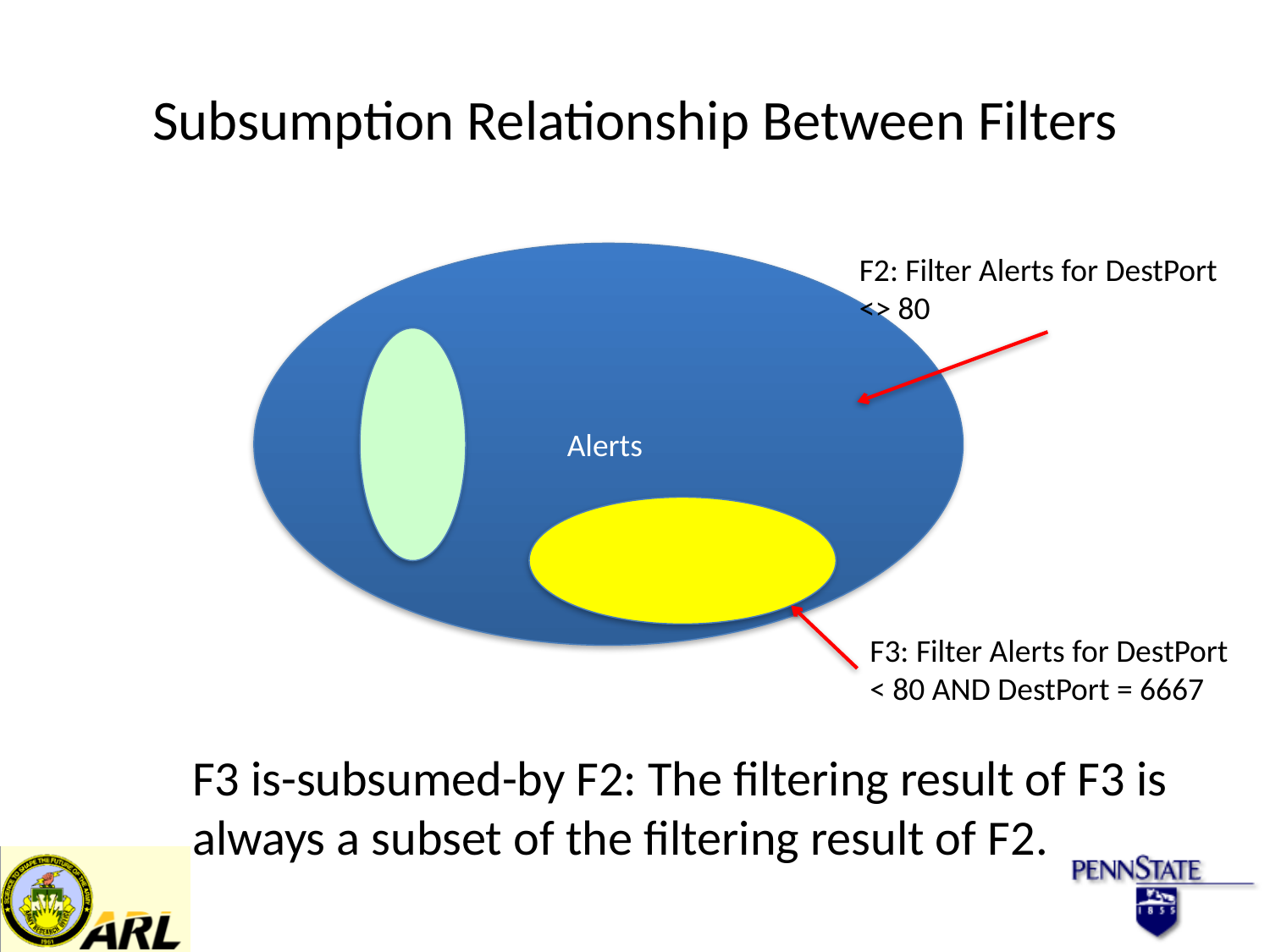

# Subsumption Relationship Between Filters
Alerts
F2: Filter Alerts for DestPort  <> 80

F3: Filter Alerts for DestPort < 80 AND DestPort = 6667
F3 is-subsumed-by F2: The filtering result of F3 is always a subset of the filtering result of F2.